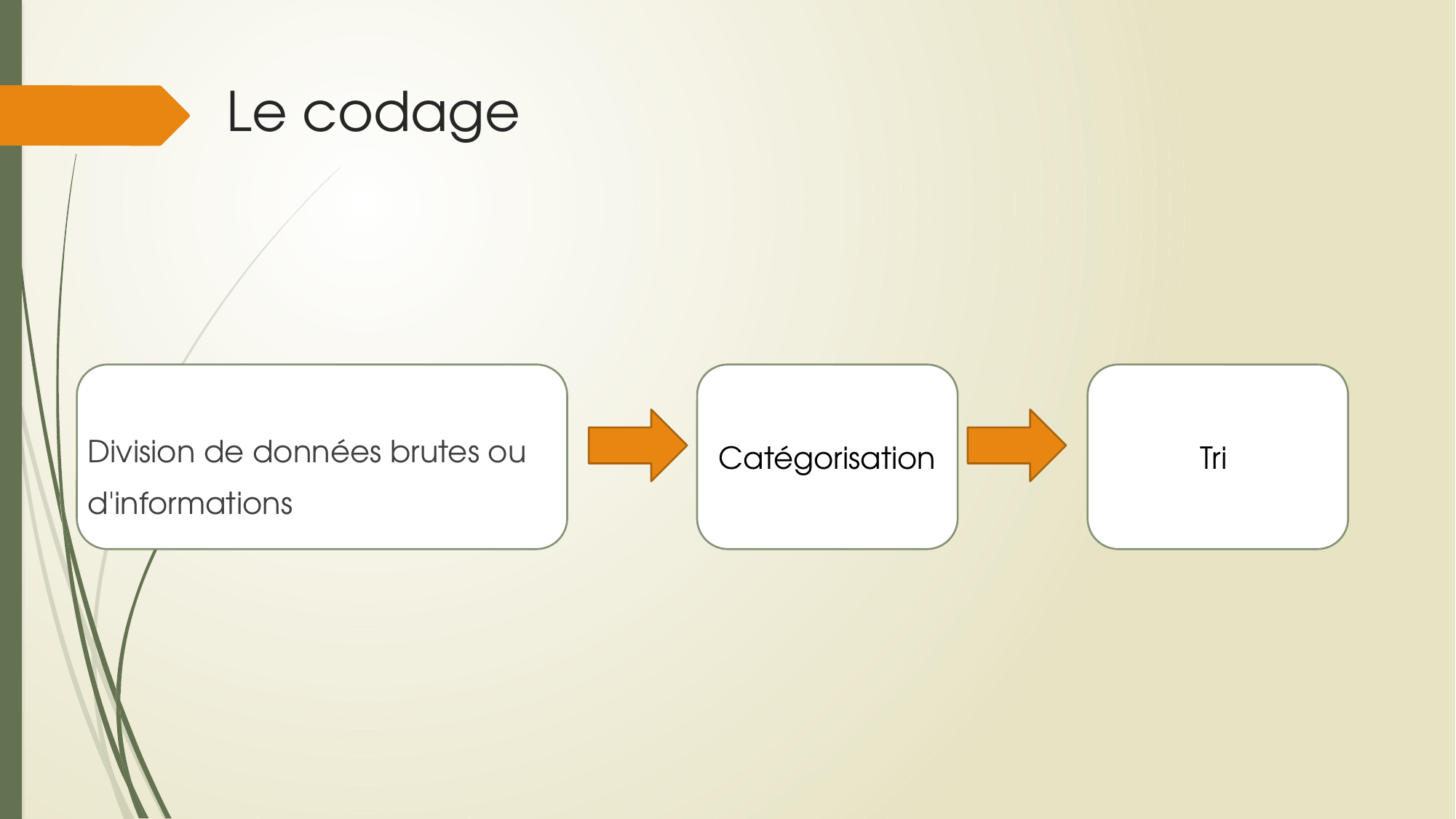

# Le codage

Division de données brutes ou
d'informations

Catégorisation
Tri